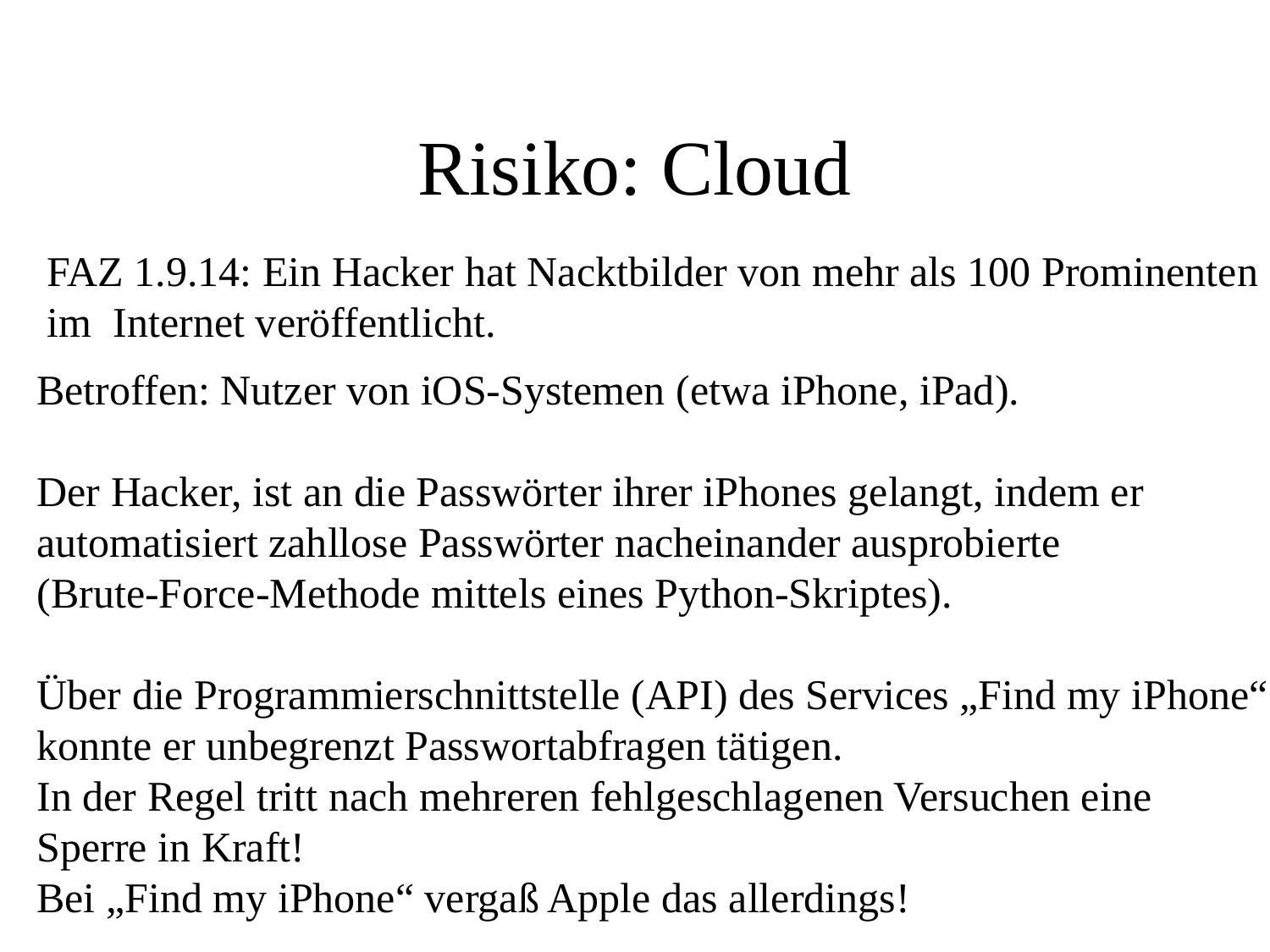

# Risiko: Cloud
FAZ 1.9.14: Ein Hacker hat Nacktbilder von mehr als 100 Prominenten
im  Internet veröffentlicht.
Betroffen: Nutzer von iOS-Systemen (etwa iPhone, iPad).

Der Hacker, ist an die Passwörter ihrer iPhones gelangt, indem er
automatisiert zahllose Passwörter nacheinander ausprobierte
(Brute-Force-Methode mittels eines Python-Skriptes).

Über die Programmierschnittstelle (API) des Services „Find my iPhone“
konnte er unbegrenzt Passwortabfragen tätigen.
In der Regel tritt nach mehreren fehlgeschlagenen Versuchen eine
Sperre in Kraft!
Bei „Find my iPhone“ vergaß Apple das allerdings!